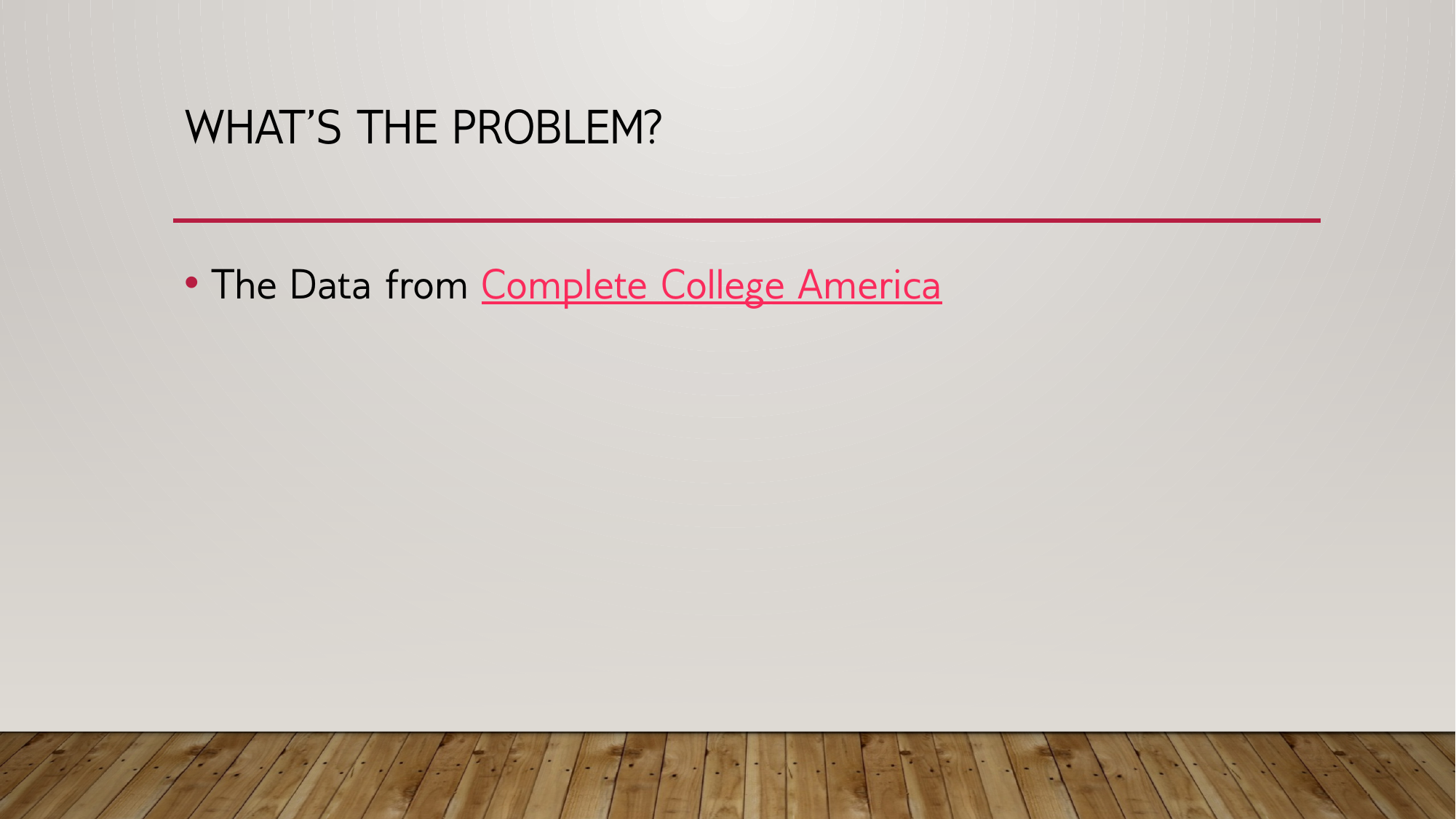

# What’s the Problem?
The Data from Complete College America